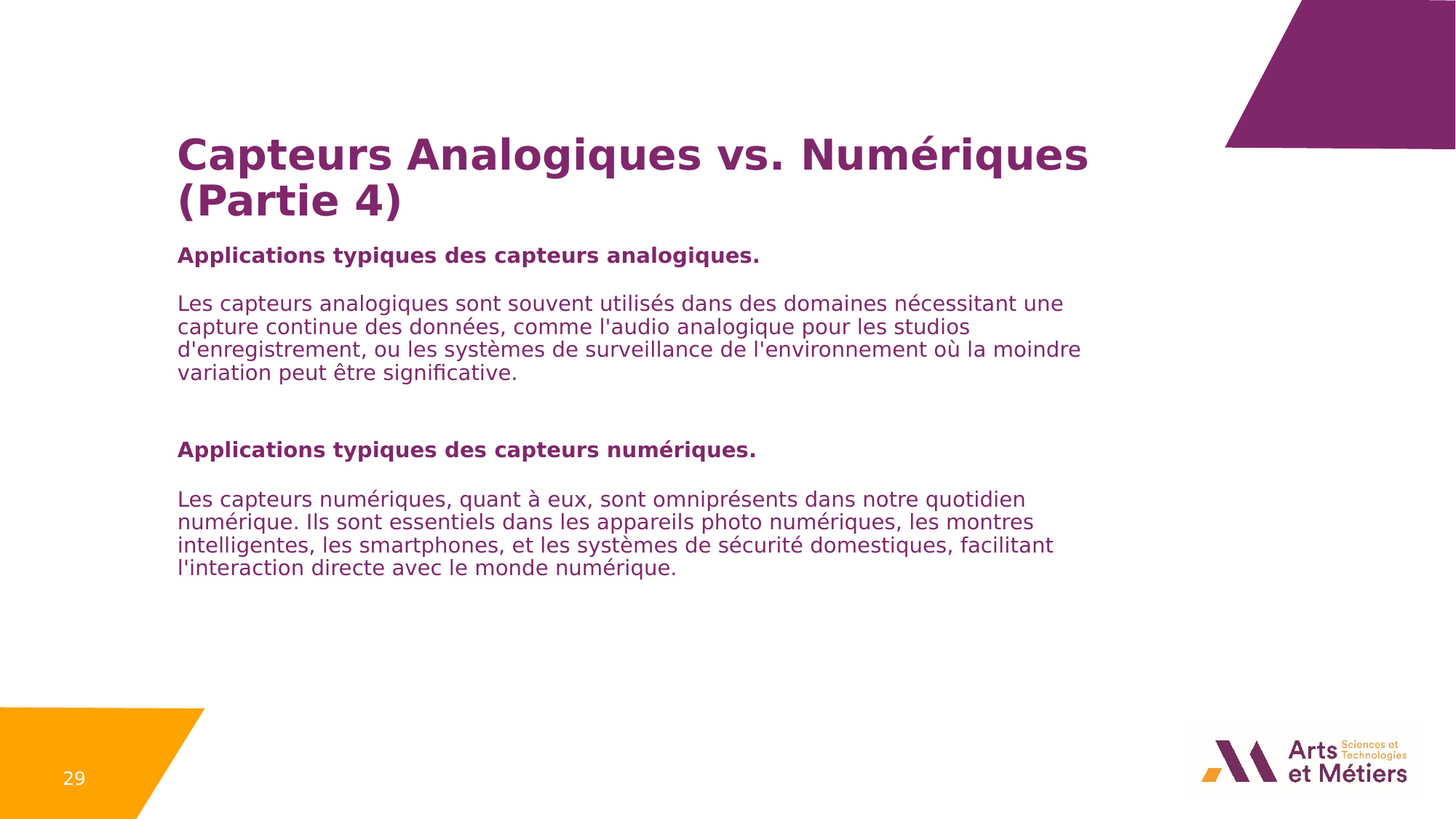

Capteurs Analogiques vs. Numériques (Partie 4)
Applications typiques des capteurs analogiques.
Les capteurs analogiques sont souvent utilisés dans des domaines nécessitant une capture continue des données, comme l'audio analogique pour les studios d'enregistrement, ou les systèmes de surveillance de l'environnement où la moindre variation peut être significative.
Applications typiques des capteurs numériques.
Les capteurs numériques, quant à eux, sont omniprésents dans notre quotidien numérique. Ils sont essentiels dans les appareils photo numériques, les montres intelligentes, les smartphones, et les systèmes de sécurité domestiques, facilitant l'interaction directe avec le monde numérique.
29